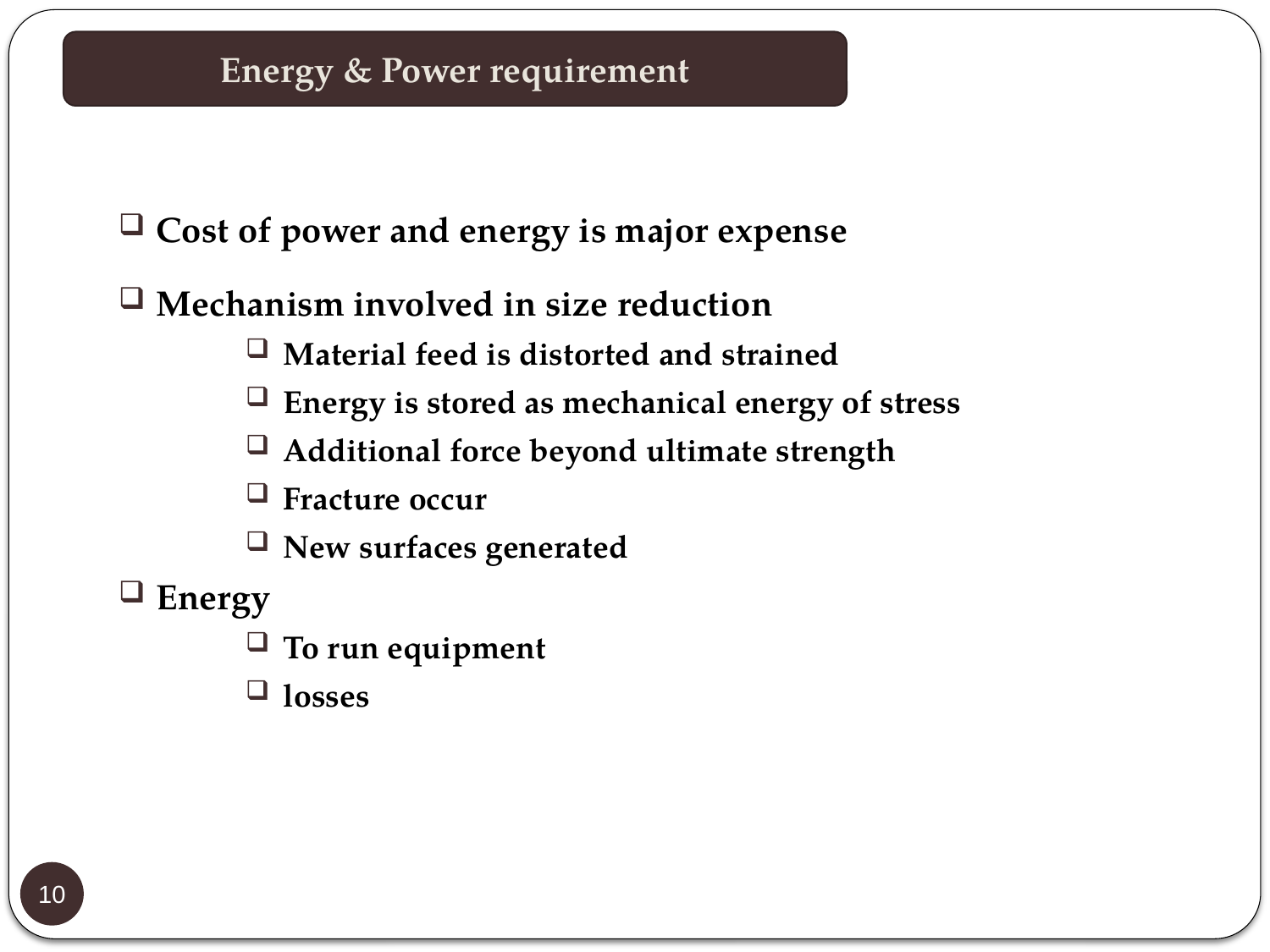

Energy & Power requirement

Cost of power and energy is major expense
Mechanism involved in size reduction
Material feed is distorted and strained
Energy is stored as mechanical energy of stress
Additional force beyond ultimate strength
Fracture occur
New surfaces generated
Energy
To run equipment
losses

10